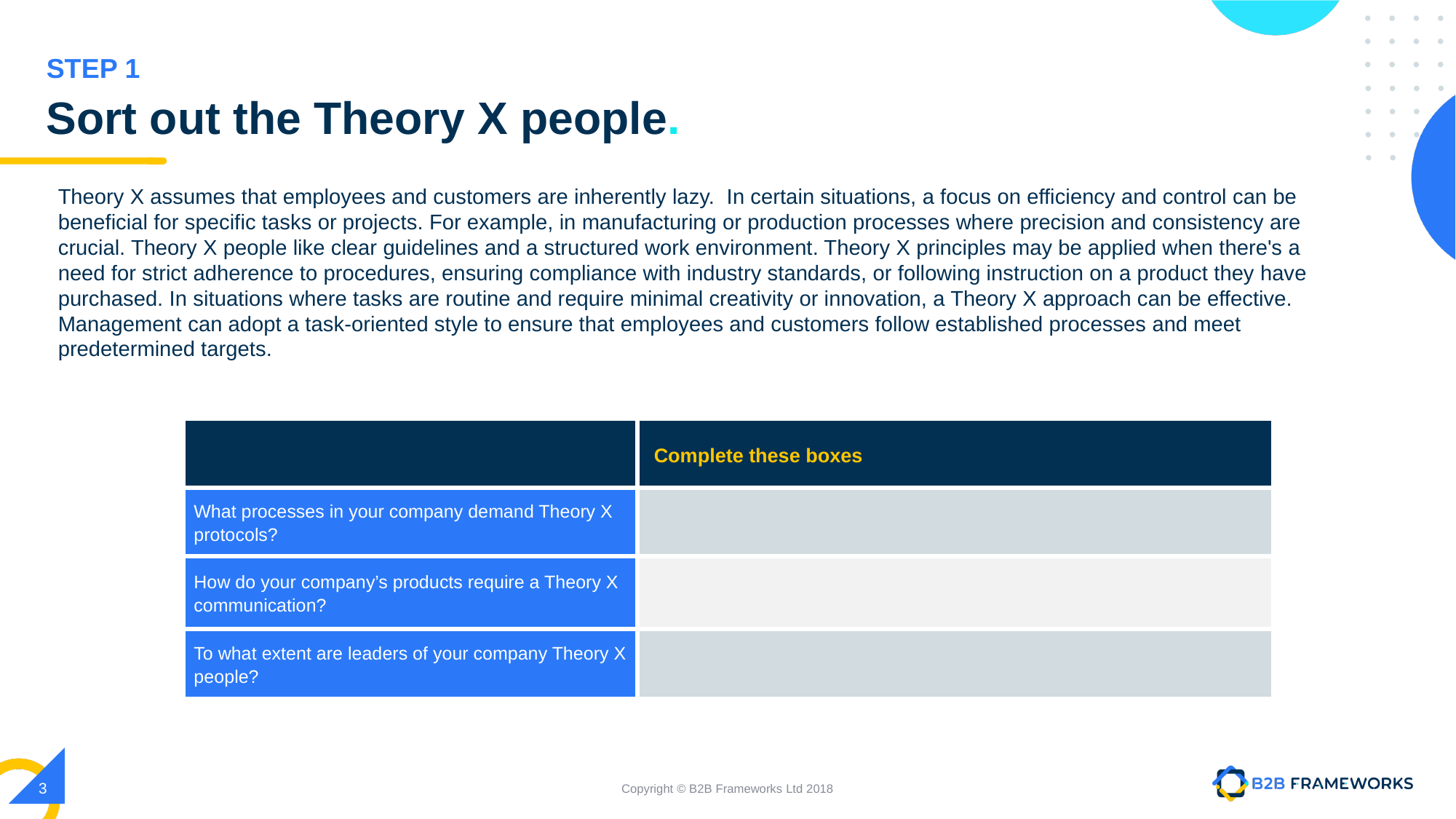

# Sort out the Theory X people.
Theory X assumes that employees and customers are inherently lazy.  In certain situations, a focus on efficiency and control can be beneficial for specific tasks or projects. For example, in manufacturing or production processes where precision and consistency are crucial. Theory X people like clear guidelines and a structured work environment. Theory X principles may be applied when there's a need for strict adherence to procedures, ensuring compliance with industry standards, or following instruction on a product they have purchased. In situations where tasks are routine and require minimal creativity or innovation, a Theory X approach can be effective. Management can adopt a task-oriented style to ensure that employees and customers follow established processes and meet predetermined targets.
|  | Complete these boxes |
| --- | --- |
| What processes in your company demand Theory X protocols? |  |
| How do your company’s products require a Theory X communication? |  |
| To what extent are leaders of your company Theory X people? |  |
3
Copyright © B2B Frameworks Ltd 2018